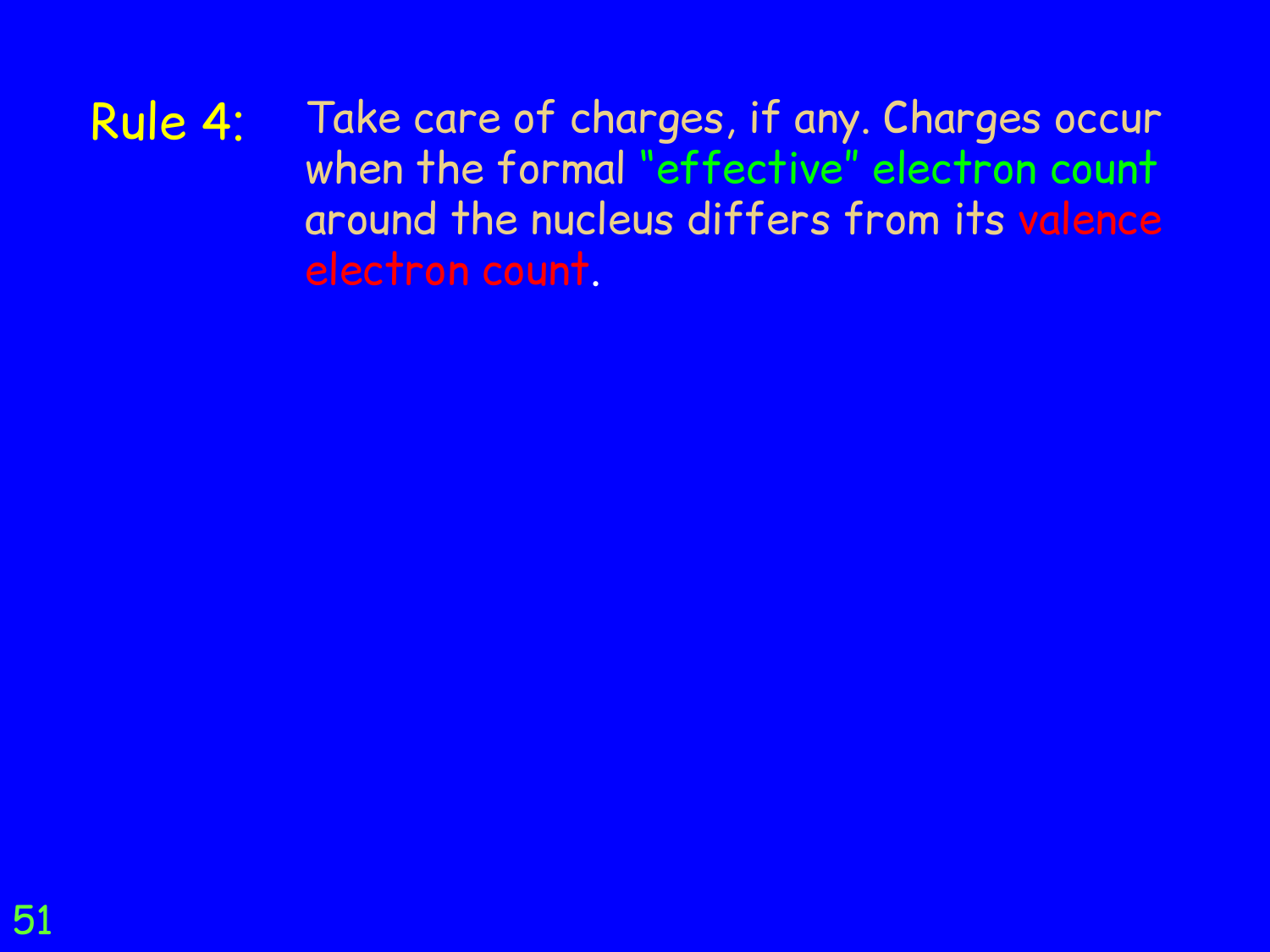

Rule 4:
Take care of charges, if any. Charges occur when the formal “effective” electron count around the nucleus differs from its valence electron count.
51